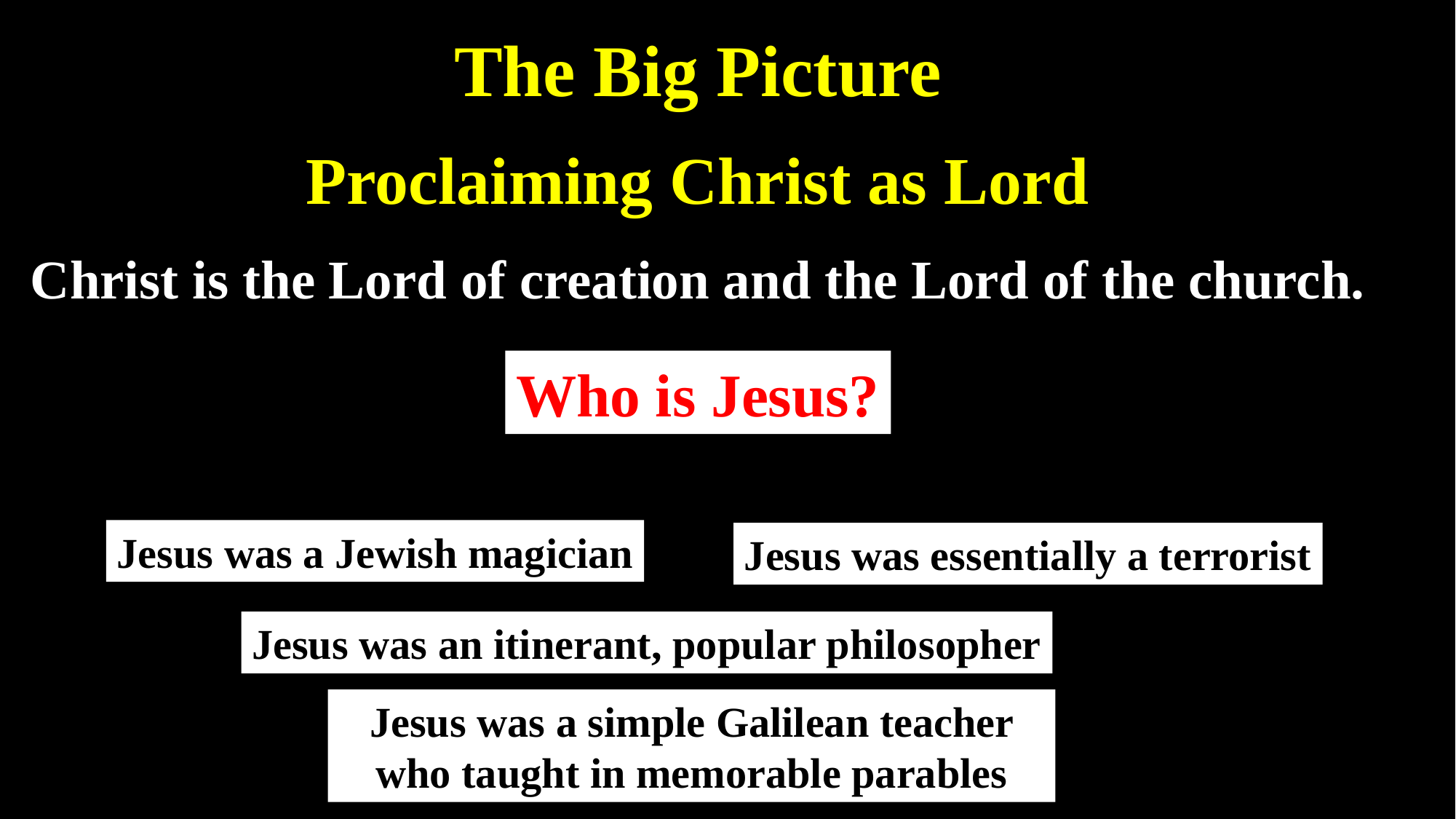

The Big Picture
Proclaiming Christ as Lord
Christ is the Lord of creation and the Lord of the church.
Who is Jesus?
Jesus was a Jewish magician
Jesus was essentially a terrorist
Jesus was an itinerant, popular philosopher
Jesus was a simple Galilean teacher who taught in memorable parables